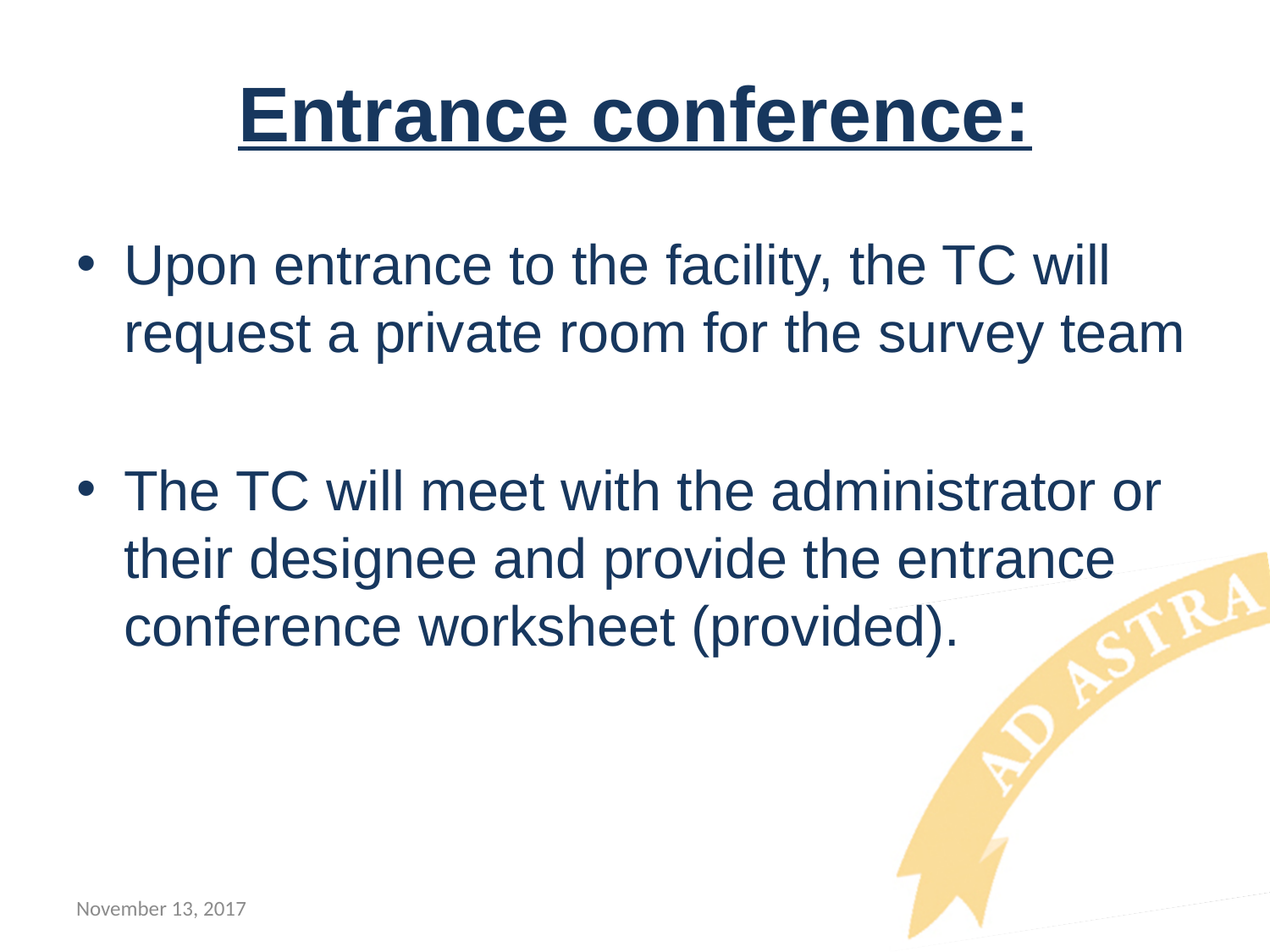

# Entrance conference:
Upon entrance to the facility, the TC will request a private room for the survey team

The TC will meet with the administrator or their designee and provide the entrance conference worksheet (provided).
November 13, 2017